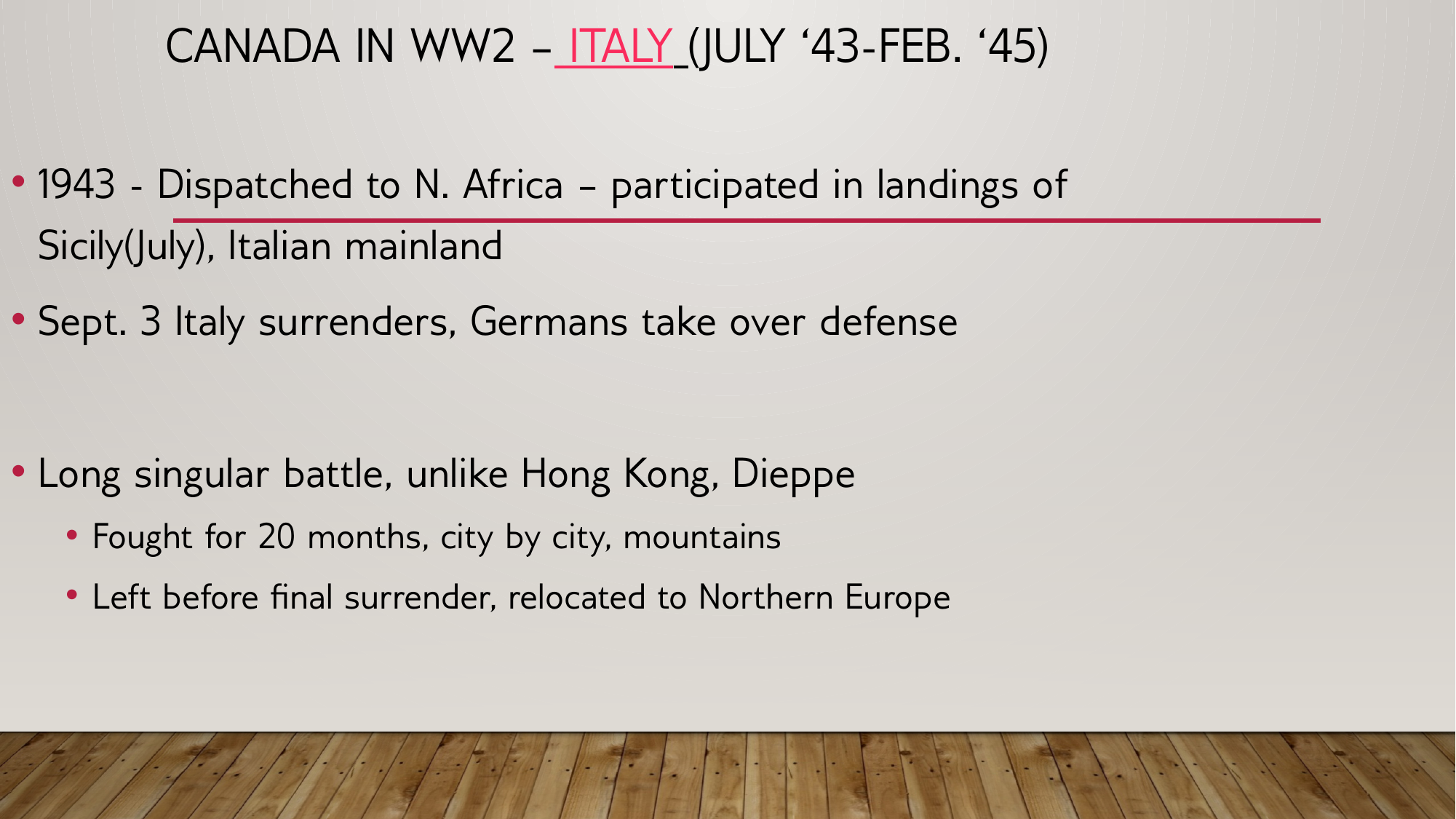

# Canada in WW2 – Italy (July ‘43-Feb. ‘45)
1943 - Dispatched to N. Africa – participated in landings of Sicily(July), Italian mainland
Sept. 3 Italy surrenders, Germans take over defense

Long singular battle, unlike Hong Kong, Dieppe
Fought for 20 months, city by city, mountains
Left before final surrender, relocated to Northern Europe